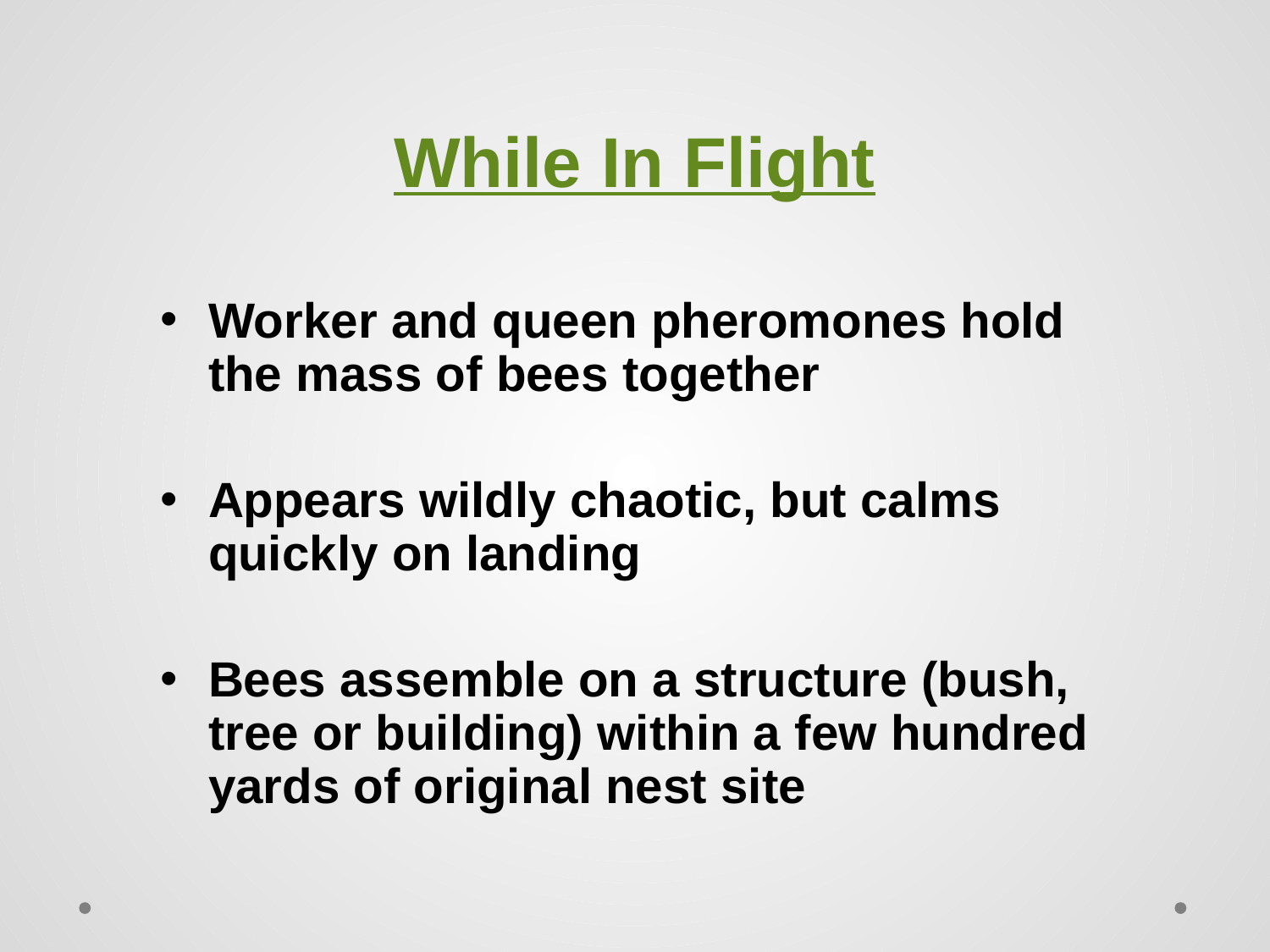

# While In Flight
Worker and queen pheromones hold the mass of bees together

Appears wildly chaotic, but calms quickly on landing

Bees assemble on a structure (bush, tree or building) within a few hundred yards of original nest site